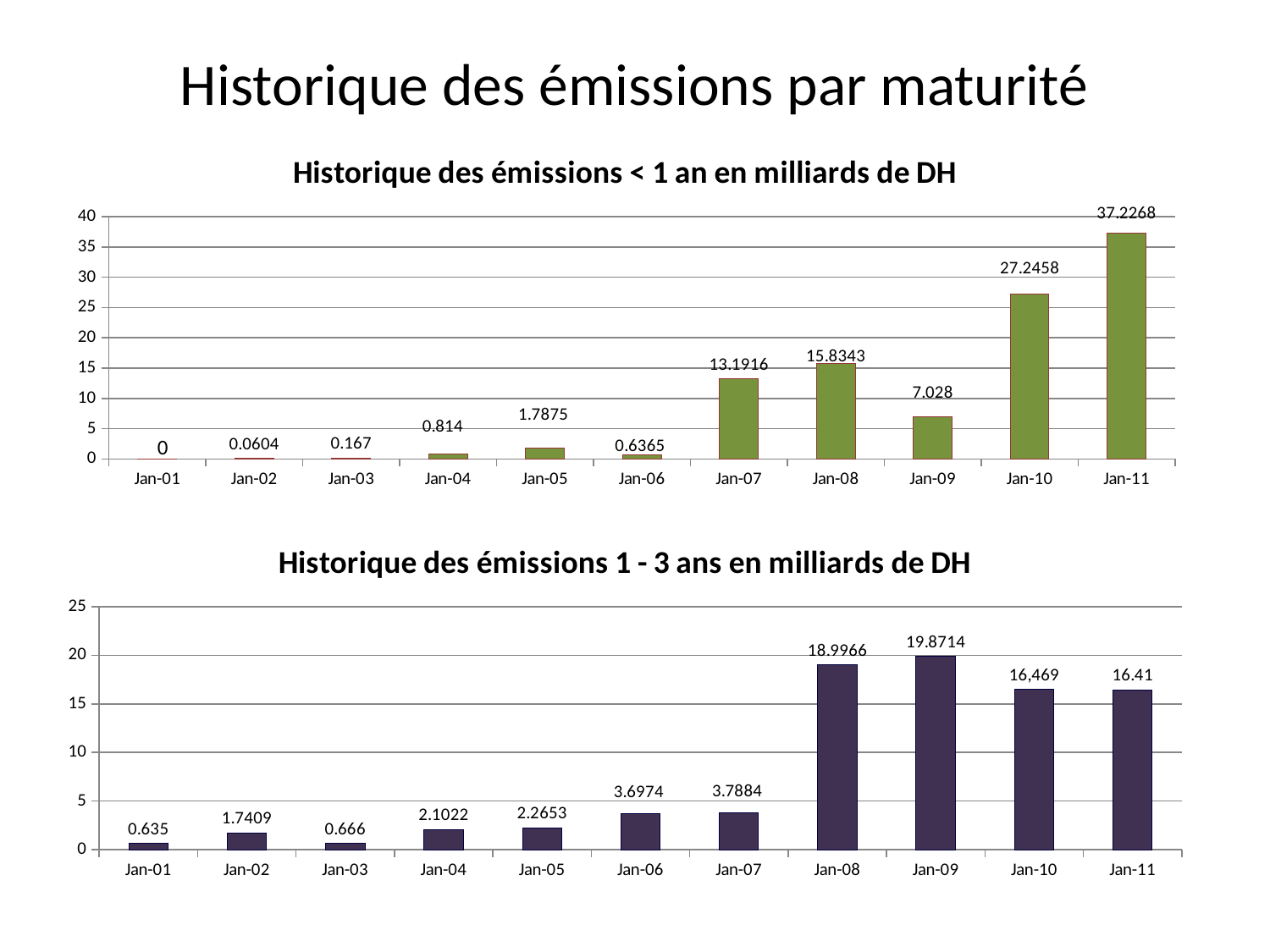

# Historique des émissions par maturité

### Chart: Historique des émissions < 1 an en milliards de DH

| Category | < 1 an |
|---|---|
| 37226 | 0.0 |
| 37591 | 0.0604 |
| 37956 | 0.167 |
| 38322 | 0.814 |
| 38687 | 1.7875 |
| 39052 | 0.6365 |
| 39417 | 13.1916 |
| 39783 | 15.8343 |
| 40148 | 7.028 |
| 40513 | 27.2458 |
| 40878 | 37.2268 |

### Chart: Historique des émissions 1 - 3 ans en milliards de DH

| Category | 1 - 3 ans |
|---|---|
| 37226 | 0.635 |
| 37591 | 1.7409 |
| 37956 | 0.666 |
| 38322 | 2.1022 |
| 38687 | 2.2653 |
| 39052 | 3.6974 |
| 39417 | 3.7884 |
| 39783 | 18.9966 |
| 40148 | 19.8714 |
| 40513 | 16.469222 |
| 40878 | 16.41 |